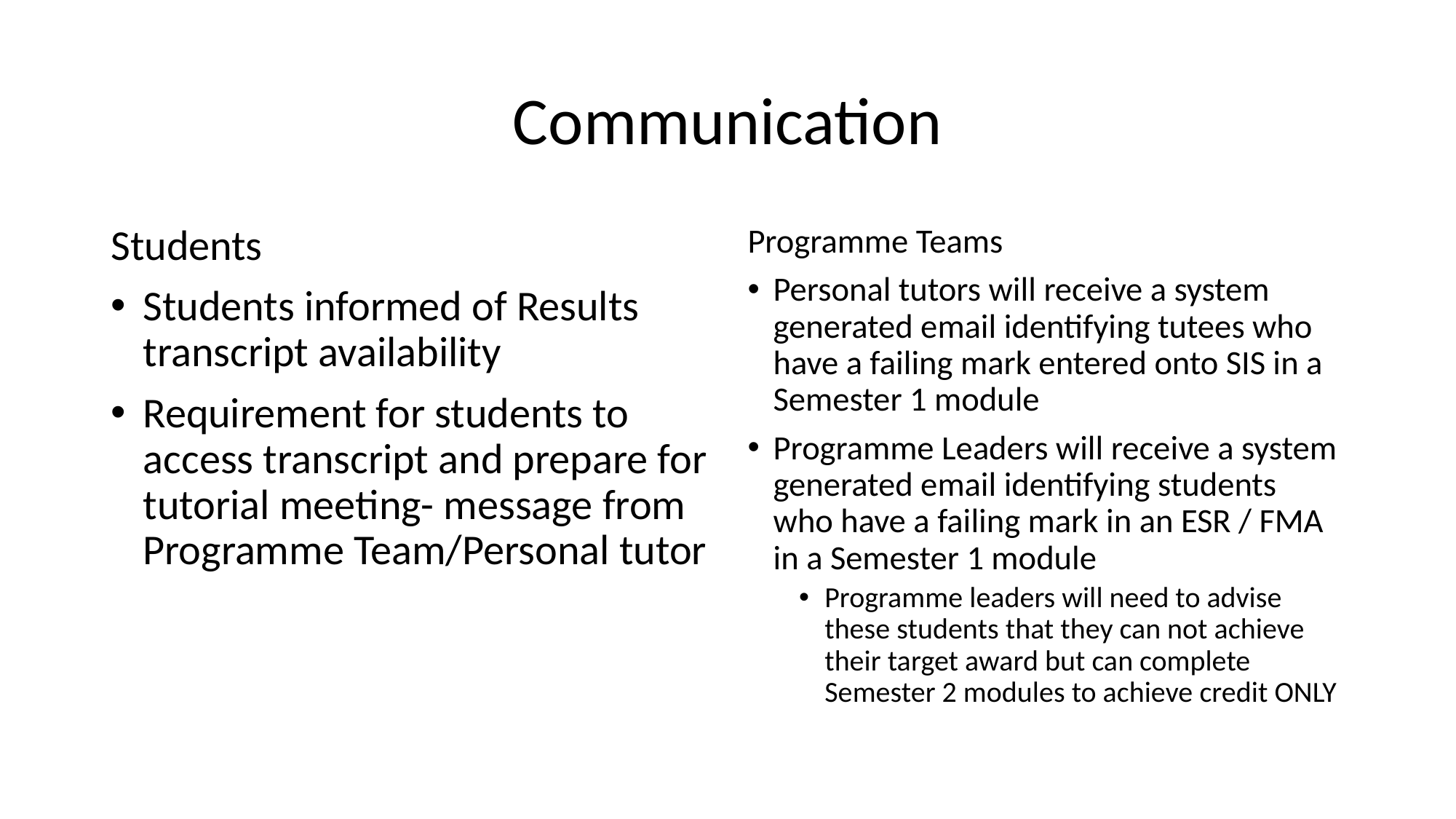

# Communication
Students
Students informed of Results transcript availability
Requirement for students to access transcript and prepare for tutorial meeting- message from Programme Team/Personal tutor
Programme Teams
Personal tutors will receive a system generated email identifying tutees who have a failing mark entered onto SIS in a Semester 1 module
Programme Leaders will receive a system generated email identifying students who have a failing mark in an ESR / FMA in a Semester 1 module
Programme leaders will need to advise these students that they can not achieve their target award but can complete Semester 2 modules to achieve credit ONLY